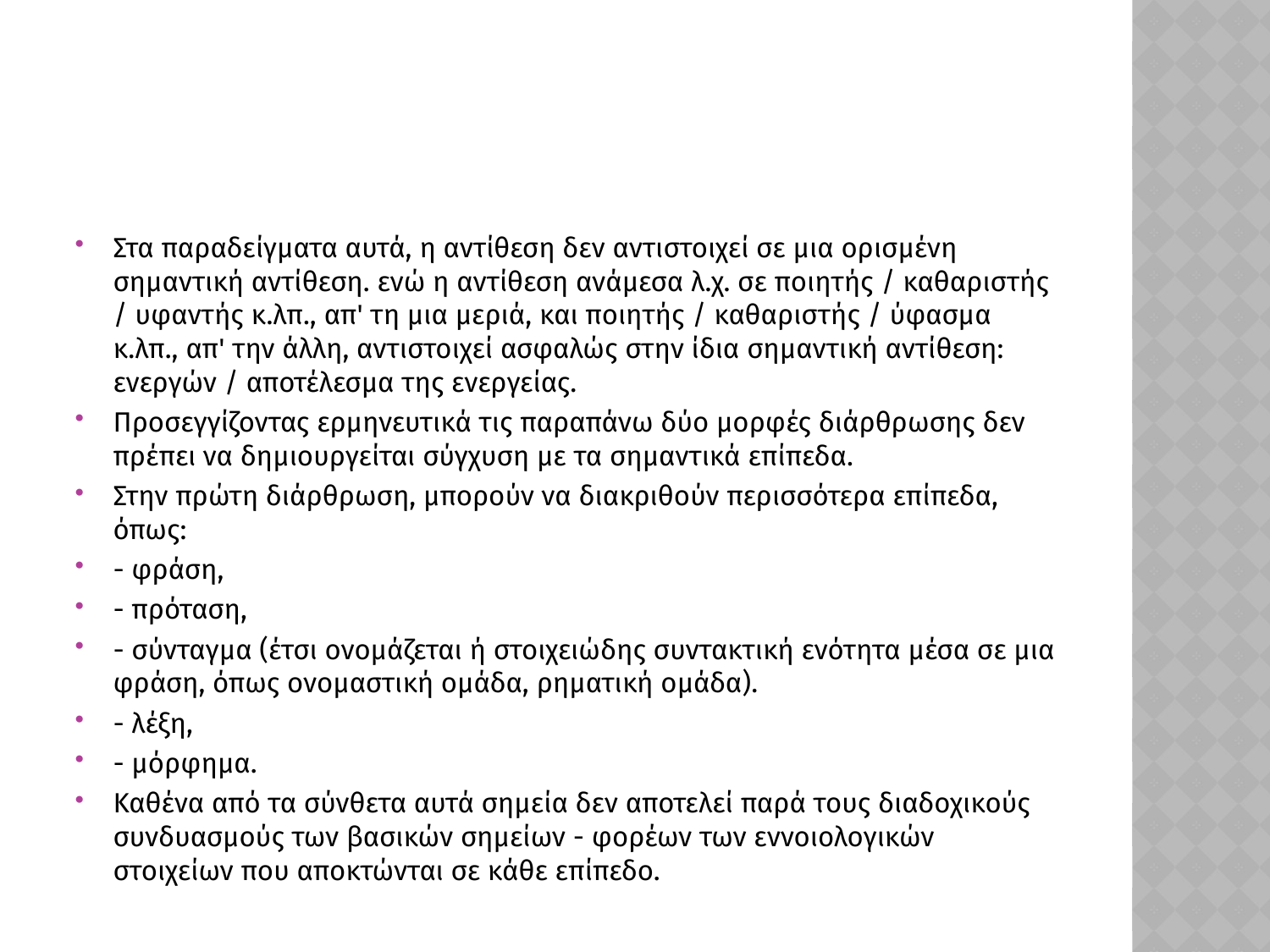

#
Στα παραδείγματα αυτά, η αντίθεση δεν αντιστοιχεί σε μια ορισμένη σημαντική αντίθεση. ενώ η αντίθεση ανάμεσα λ.χ. σε ποιητής / καθαριστής / υφαντής κ.λπ., απ' τη μια μεριά, και ποιητής / καθαριστής / ύφασμα κ.λπ., απ' την άλλη, αντιστοιχεί ασφαλώς στην ίδια σημαντική αντίθεση: ενεργών / αποτέλεσμα της ενεργείας.
Προσεγγίζοντας ερμηνευτικά τις παραπάνω δύο μορφές διάρθρωσης δεν πρέπει να δημιουργείται σύγχυση με τα σημαντικά επίπεδα.
Στην πρώτη διάρθρωση, μπορούν να διακριθούν περισσότερα επίπεδα, όπως:
- φράση,
- πρόταση,
- σύνταγμα (έτσι ονομάζεται ή στοιχειώδης συντακτική ενότητα μέσα σε μια φράση, όπως ονομαστική ομάδα, ρηματική ομάδα).
- λέξη,
- μόρφημα.
Καθένα από τα σύνθετα αυτά σημεία δεν αποτελεί παρά τους διαδοχικούς συνδυασμούς των βασικών σημείων - φορέων των εννοιολογικών στοιχείων που αποκτώνται σε κάθε επίπεδο.